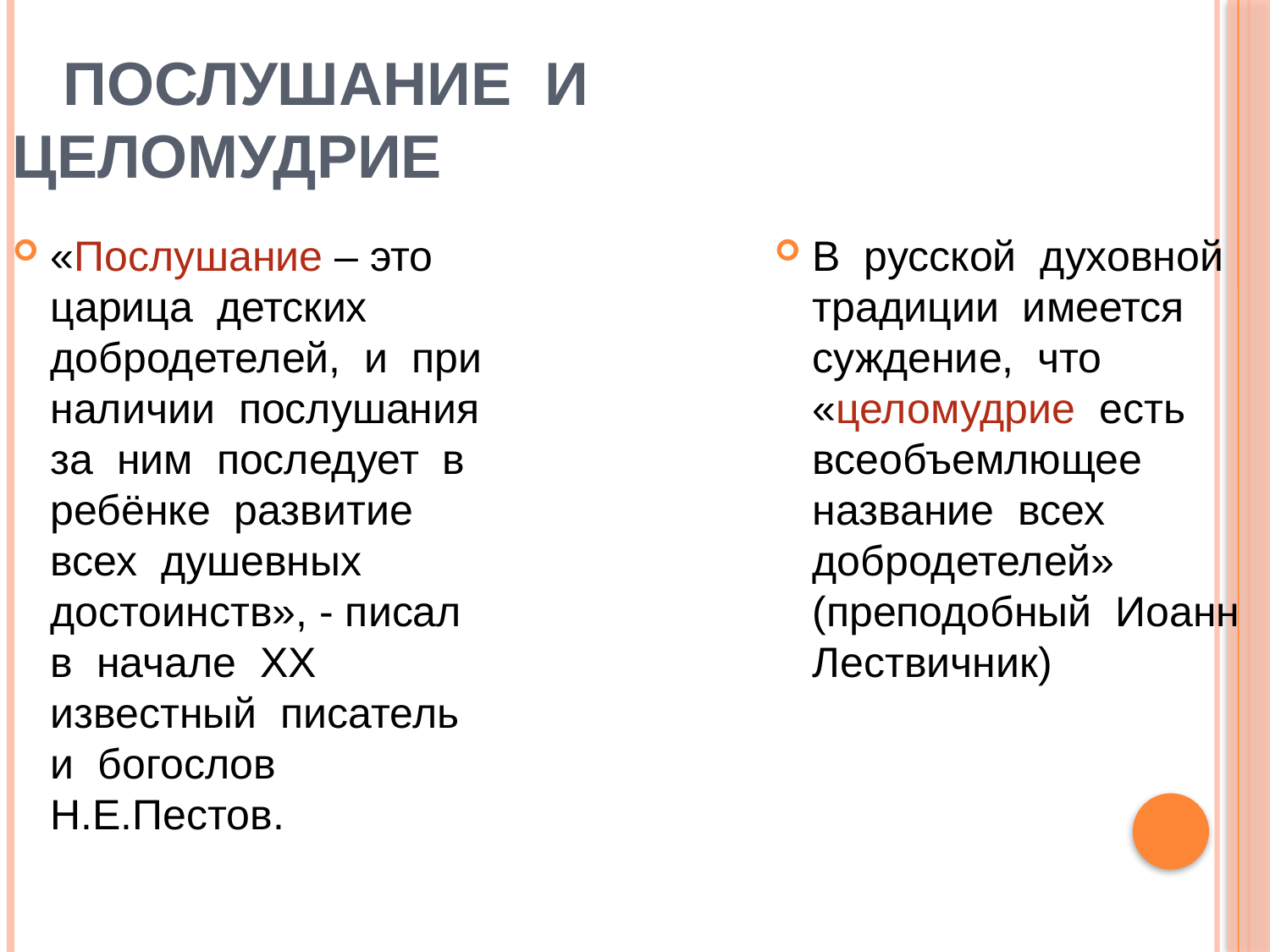

Послушание  и  целомудрие
«Послушание – это  царица  детских  добродетелей,  и  при  наличии  послушания  за  ним  последует  в  ребёнке  развитие  всех  душевных  достоинств», - писал  в  начале  ХХ известный  писатель  и  богослов  Н.Е.Пестов.
В  русской  духовной  традиции  имеется  суждение,  что  «целомудрие  есть  всеобъемлющее  название  всех  добродетелей» (преподобный  Иоанн  Лествичник)